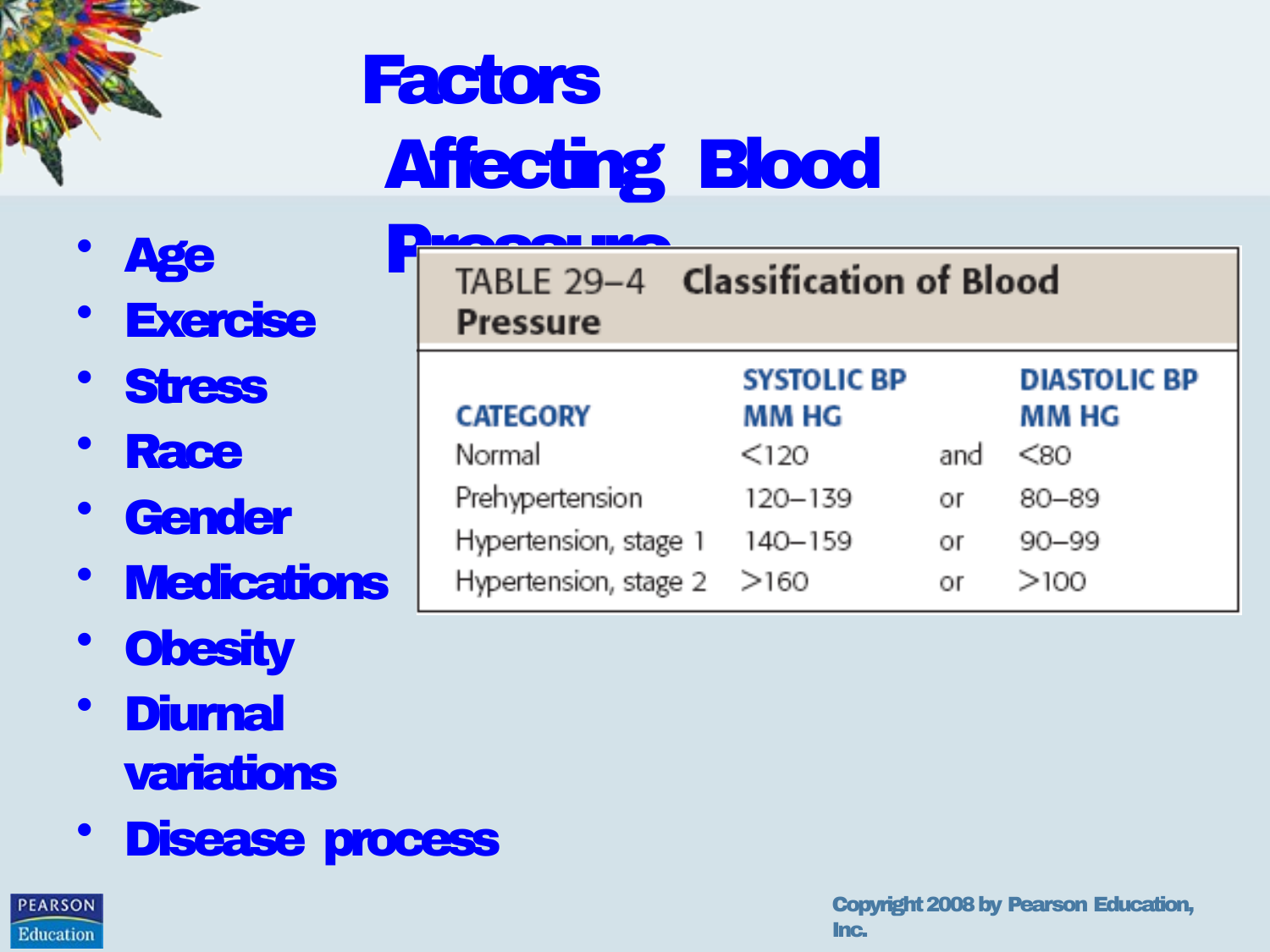

# Factors Affecting  Blood Pressure
Age
Exercise
Stress
Race
Gender
Medications
Obesity
Diurnal variations
Disease process

Copyright 2008 by Pearson Education, Inc.